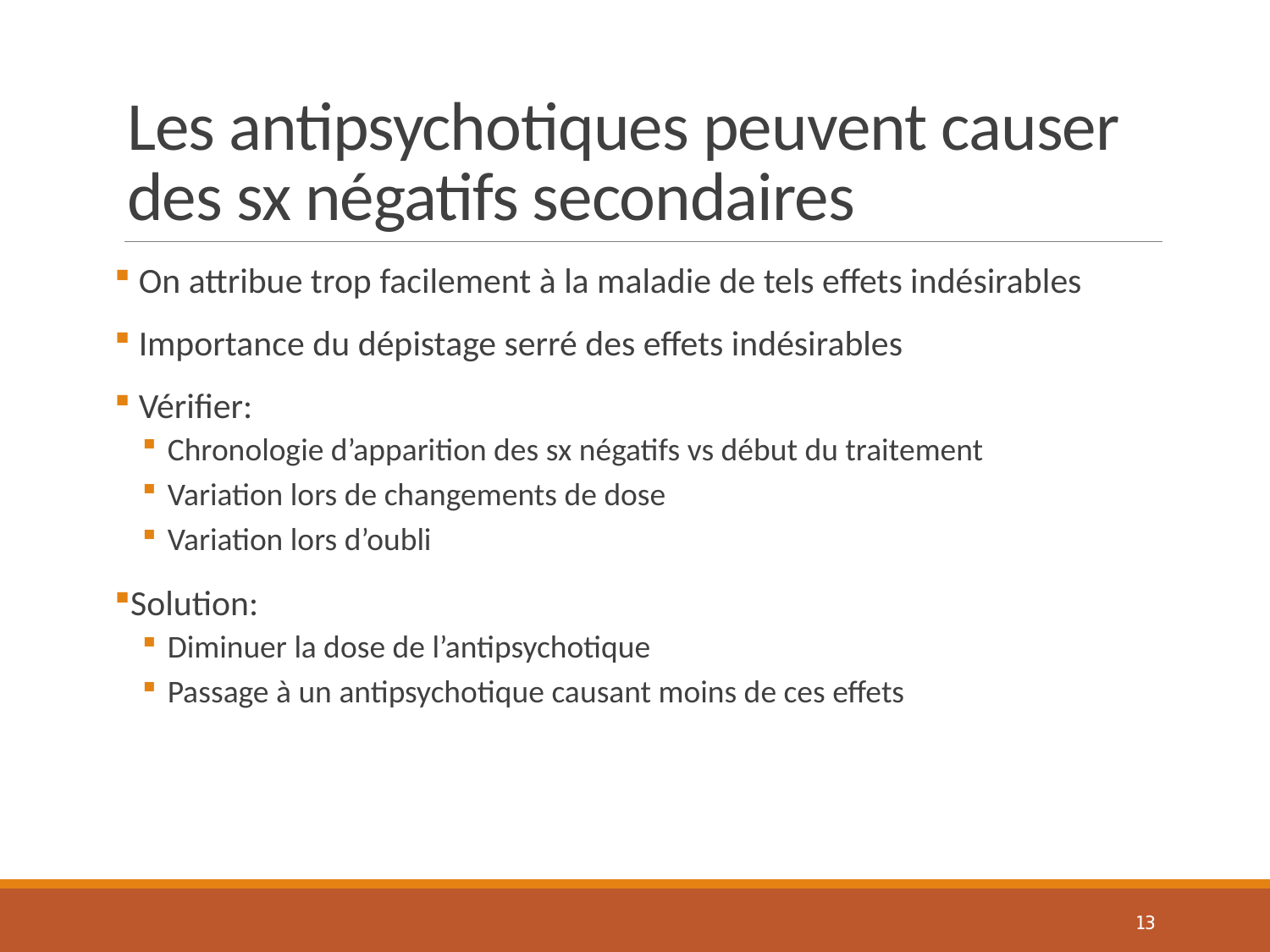

# Les antipsychotiques peuvent causer des sx négatifs secondaires
 On attribue trop facilement à la maladie de tels effets indésirables
 Importance du dépistage serré des effets indésirables
 Vérifier:
Chronologie d’apparition des sx négatifs vs début du traitement
Variation lors de changements de dose
Variation lors d’oubli
Solution:
Diminuer la dose de l’antipsychotique
Passage à un antipsychotique causant moins de ces effets
13